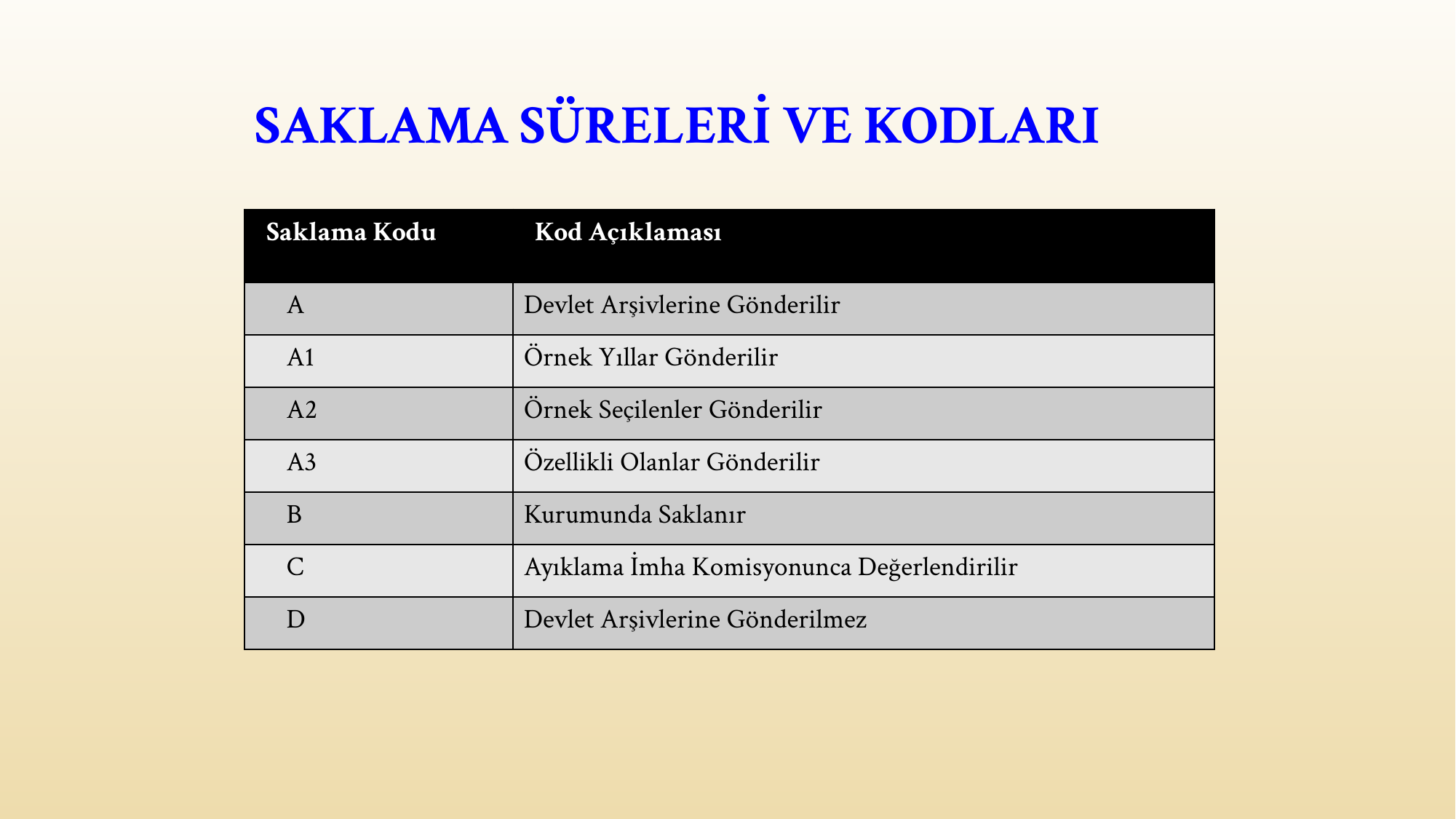

SAKLAMA SÜRELERİ VE KODLARI
| Saklama Kodu | Kod Açıklaması |
| --- | --- |
| A | Devlet Arşivlerine Gönderilir |
| A1 | Örnek Yıllar Gönderilir |
| A2 | Örnek Seçilenler Gönderilir |
| A3 | Özellikli Olanlar Gönderilir |
| B | Kurumunda Saklanır |
| C | Ayıklama İmha Komisyonunca Değerlendirilir |
| D | Devlet Arşivlerine Gönderilmez |